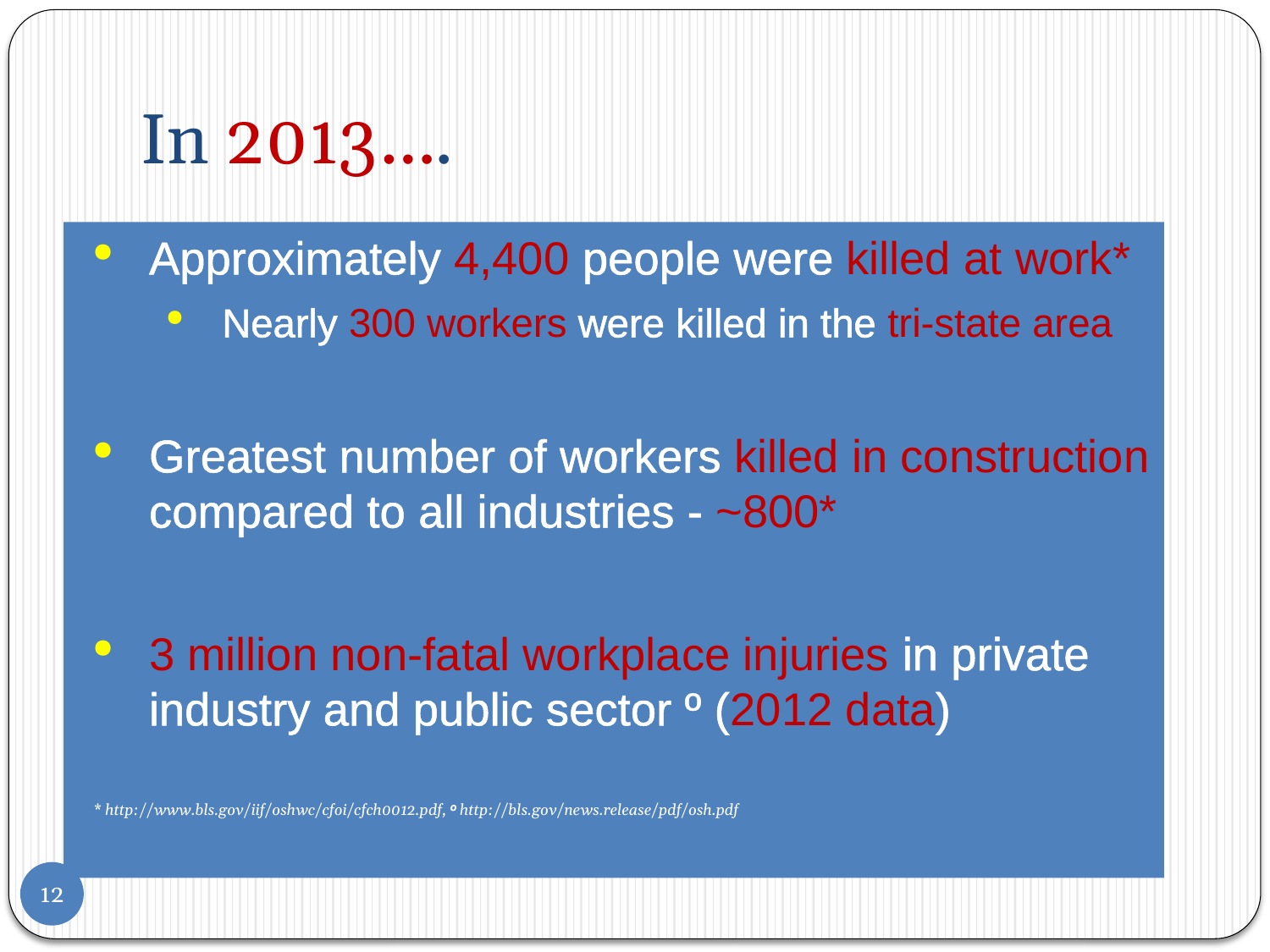

# In 2013….
Approximately 4,400 people were killed at work*
Nearly 300 workers were killed in the tri-state area

Greatest number of workers killed in construction compared to all industries - ~800*

3 million non-fatal workplace injuries in private industry and public sector º (2012 data)

* http://www.bls.gov/iif/oshwc/cfoi/cfch0012.pdf, º http://bls.gov/news.release/pdf/osh.pdf
12